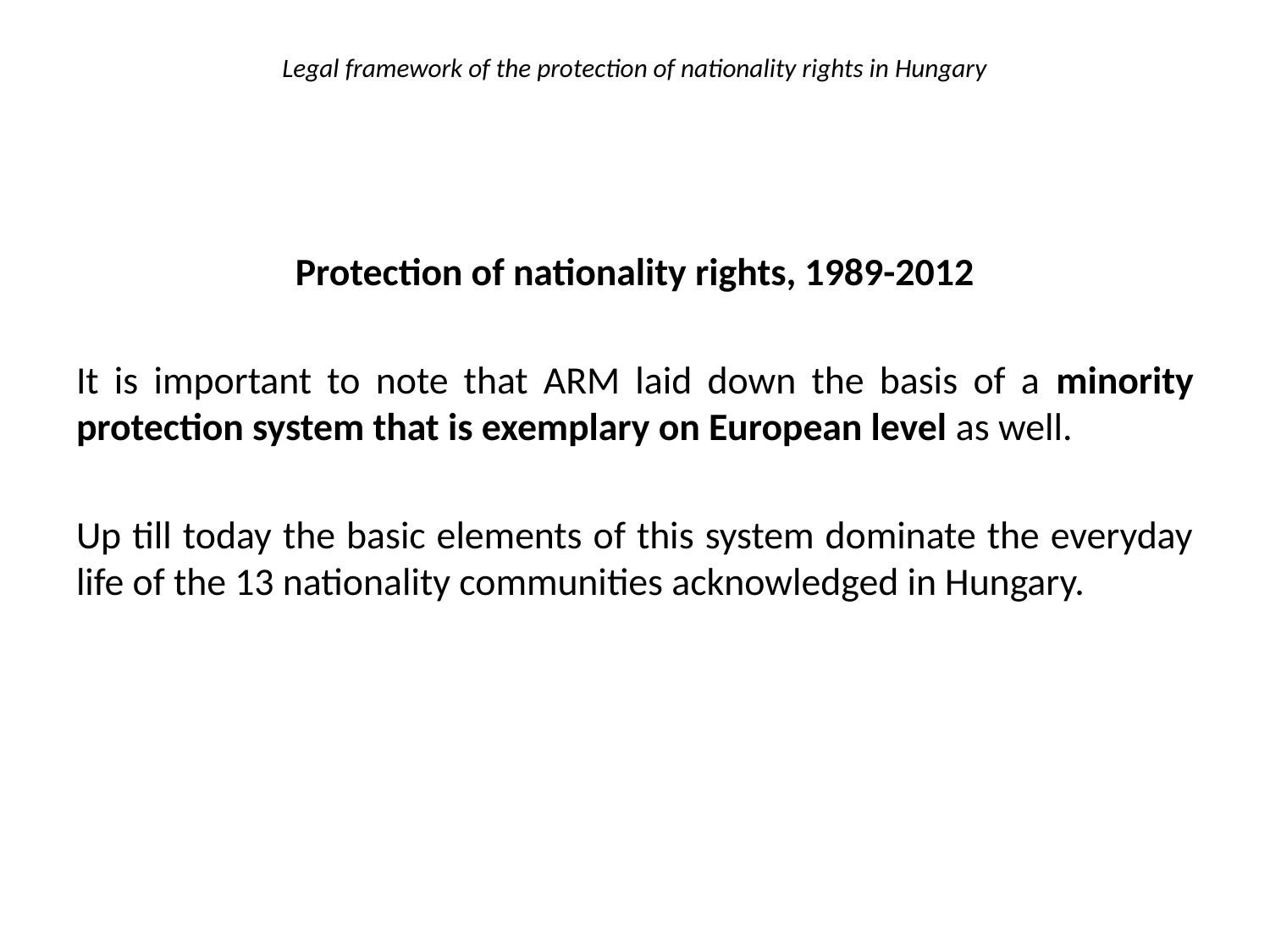

# Legal framework of the protection of nationality rights in Hungary

Protection of nationality rights, 1989-2012

It is important to note that ARM laid down the basis of a minority protection system that is exemplary on European level as well.

Up till today the basic elements of this system dominate the everyday life of the 13 nationality communities acknowledged in Hungary.